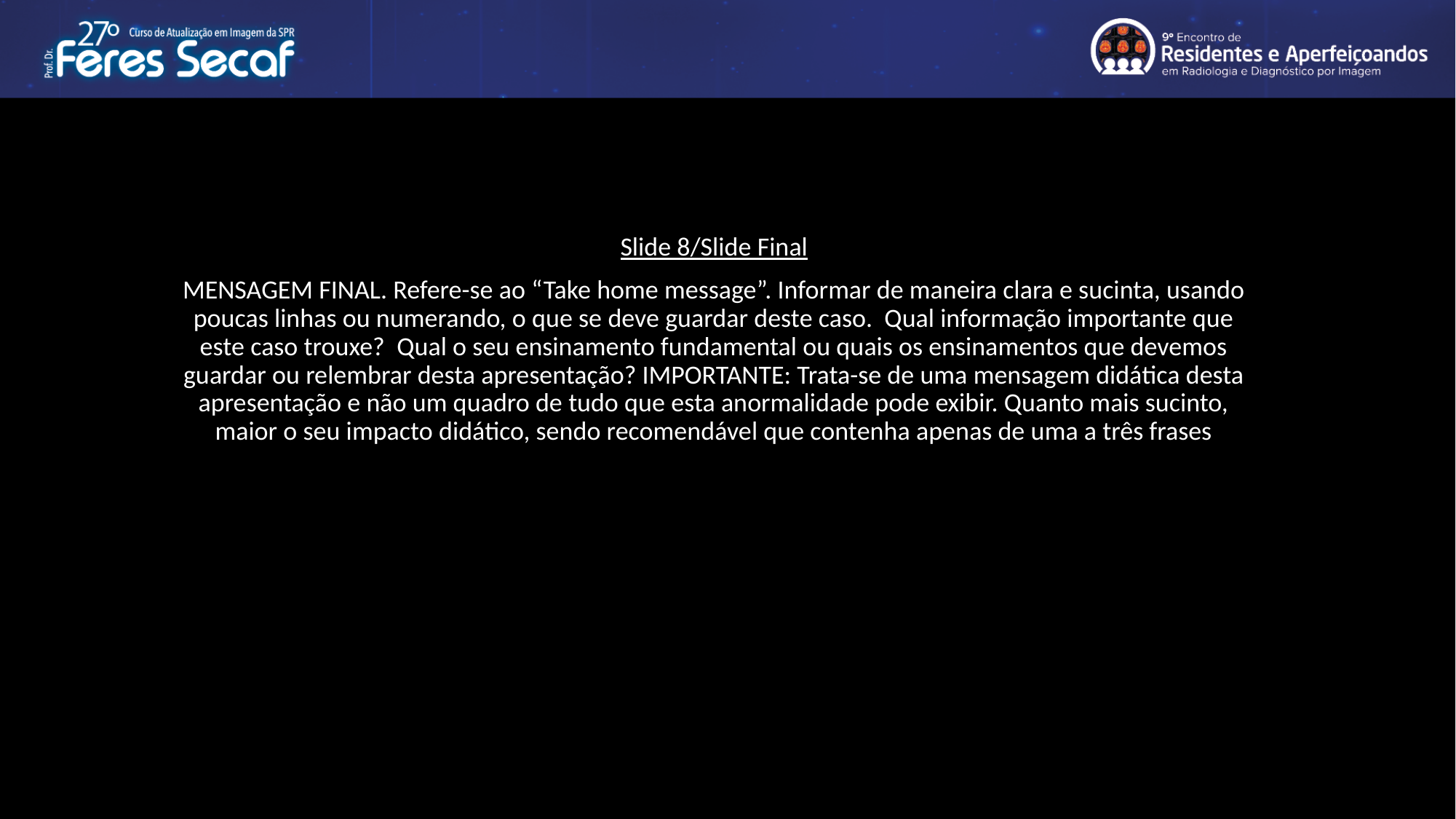

Slide 8/Slide Final
MENSAGEM FINAL. Refere-se ao “Take home message”. Informar de maneira clara e sucinta, usando poucas linhas ou numerando, o que se deve guardar deste caso.  Qual informação importante que este caso trouxe?  Qual o seu ensinamento fundamental ou quais os ensinamentos que devemos guardar ou relembrar desta apresentação? IMPORTANTE: Trata-se de uma mensagem didática desta apresentação e não um quadro de tudo que esta anormalidade pode exibir. Quanto mais sucinto, maior o seu impacto didático, sendo recomendável que contenha apenas de uma a três frases